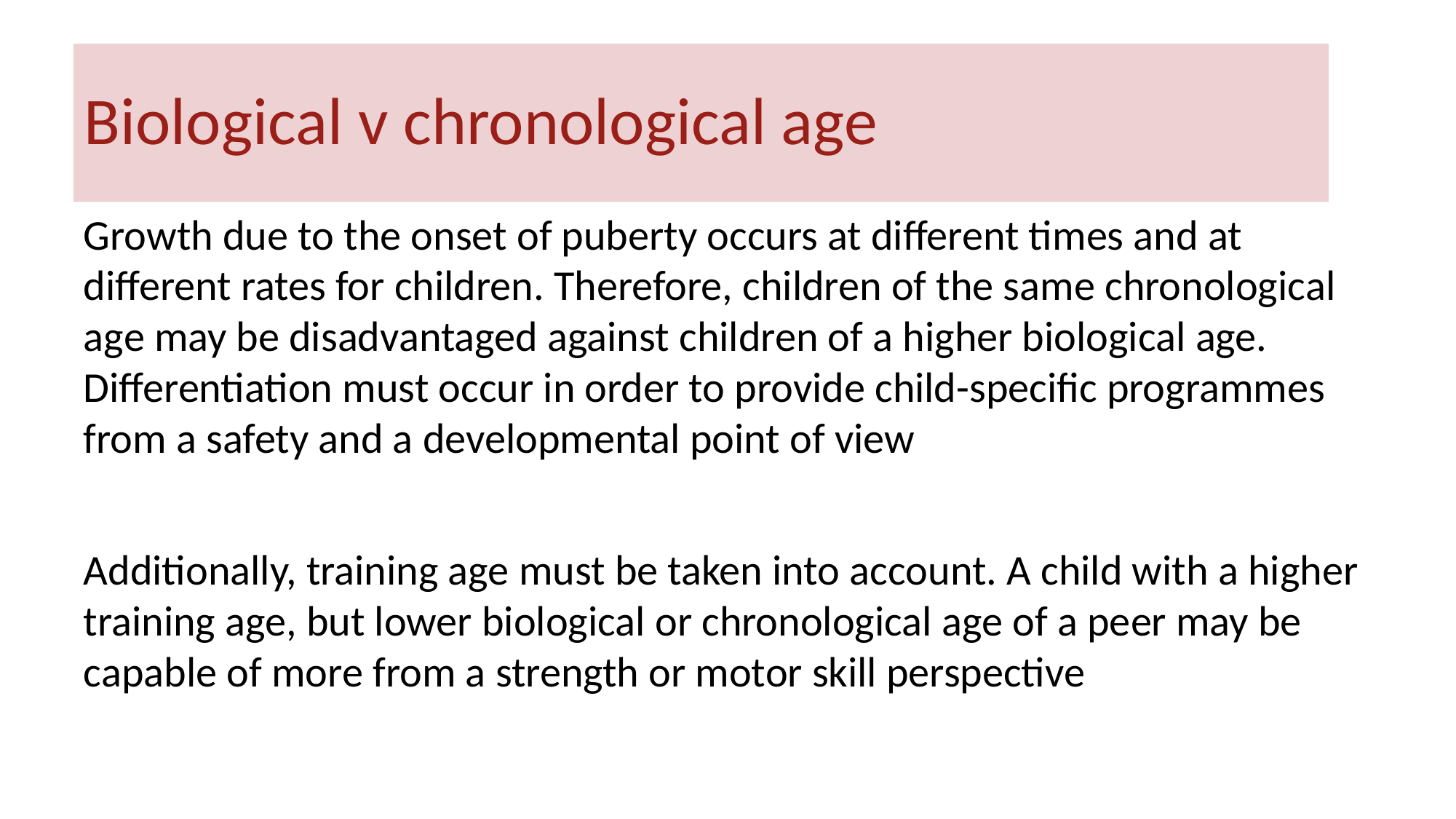

# Biological v chronological age
Growth due to the onset of puberty occurs at different times and at different rates for children. Therefore, children of the same chronological age may be disadvantaged against children of a higher biological age. Differentiation must occur in order to provide child-specific programmes from a safety and a developmental point of view

Additionally, training age must be taken into account. A child with a higher training age, but lower biological or chronological age of a peer may be capable of more from a strength or motor skill perspective